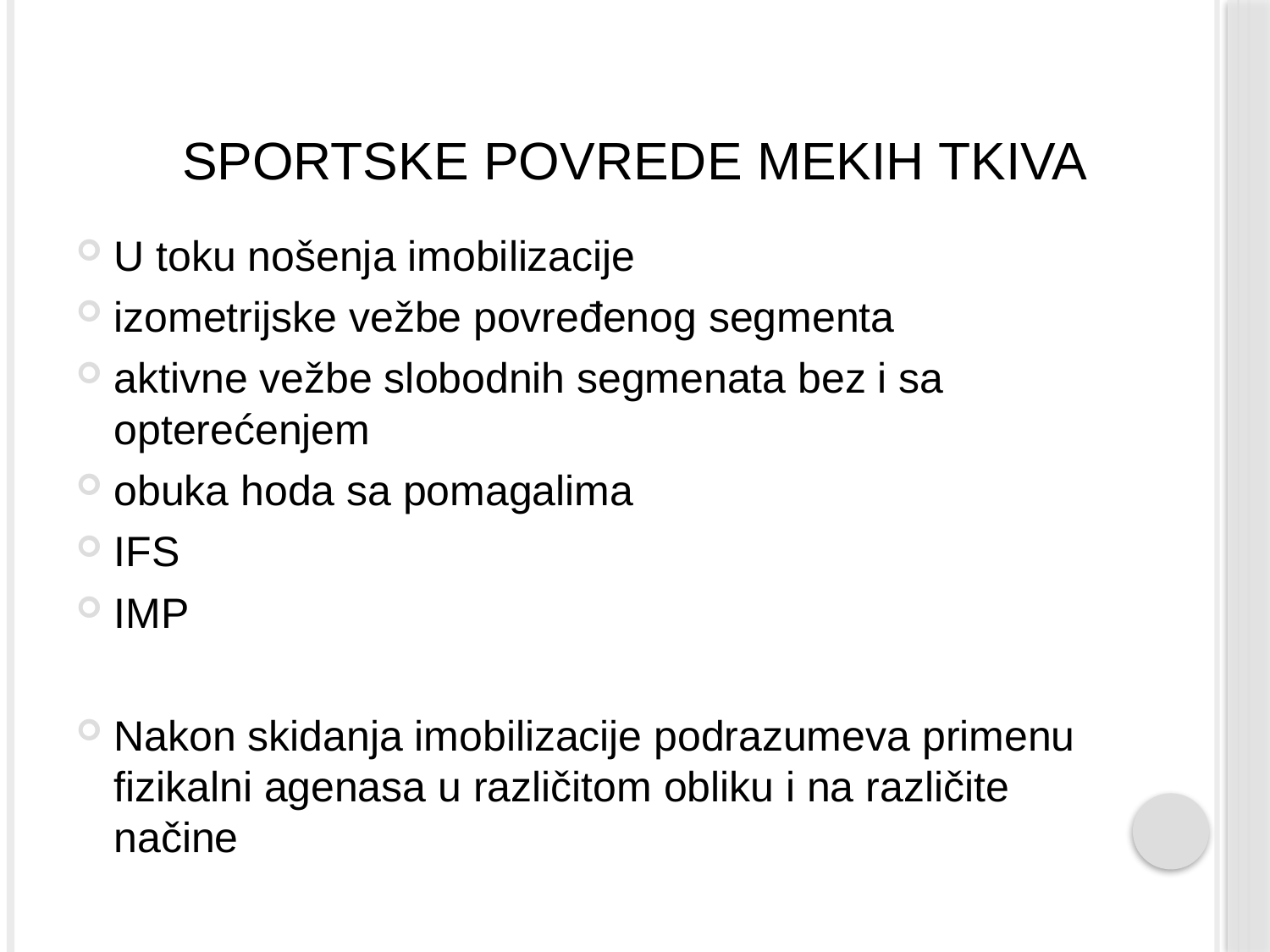

# Sportske povrede mekih tkiva
U toku nošenja imobilizacije
izometrijske vežbe povređenog segmenta
aktivne vežbe slobodnih segmenata bez i sa opterećenjem
obuka hoda sa pomagalima
IFS
IMP

Nakon skidanja imobilizacije podrazumeva primenu fizikalni agenasa u različitom obliku i na različite načine